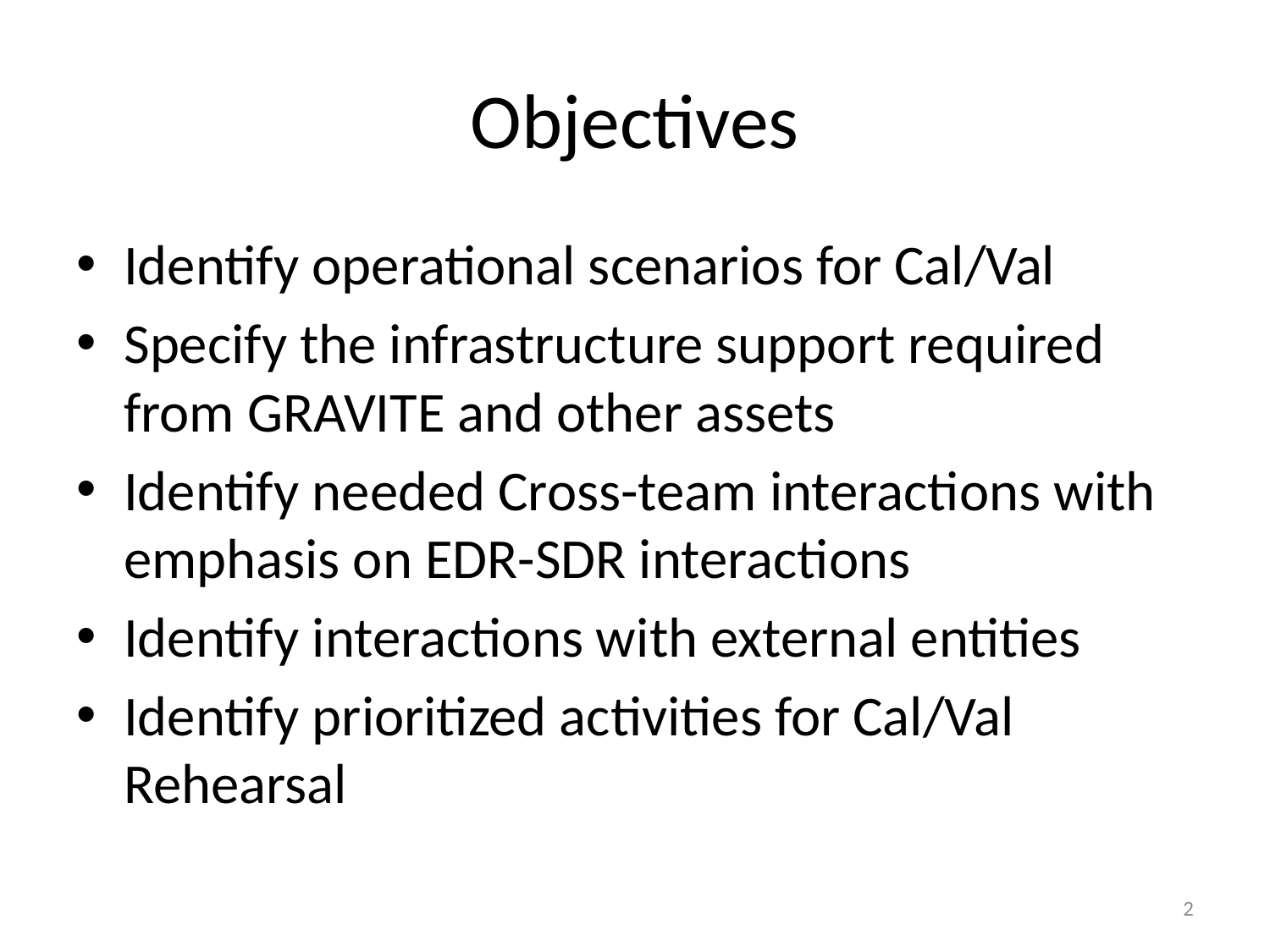

# Objectives
Identify operational scenarios for Cal/Val
Specify the infrastructure support required from GRAVITE and other assets
Identify needed Cross-team interactions with emphasis on EDR-SDR interactions
Identify interactions with external entities
Identify prioritized activities for Cal/Val Rehearsal
2